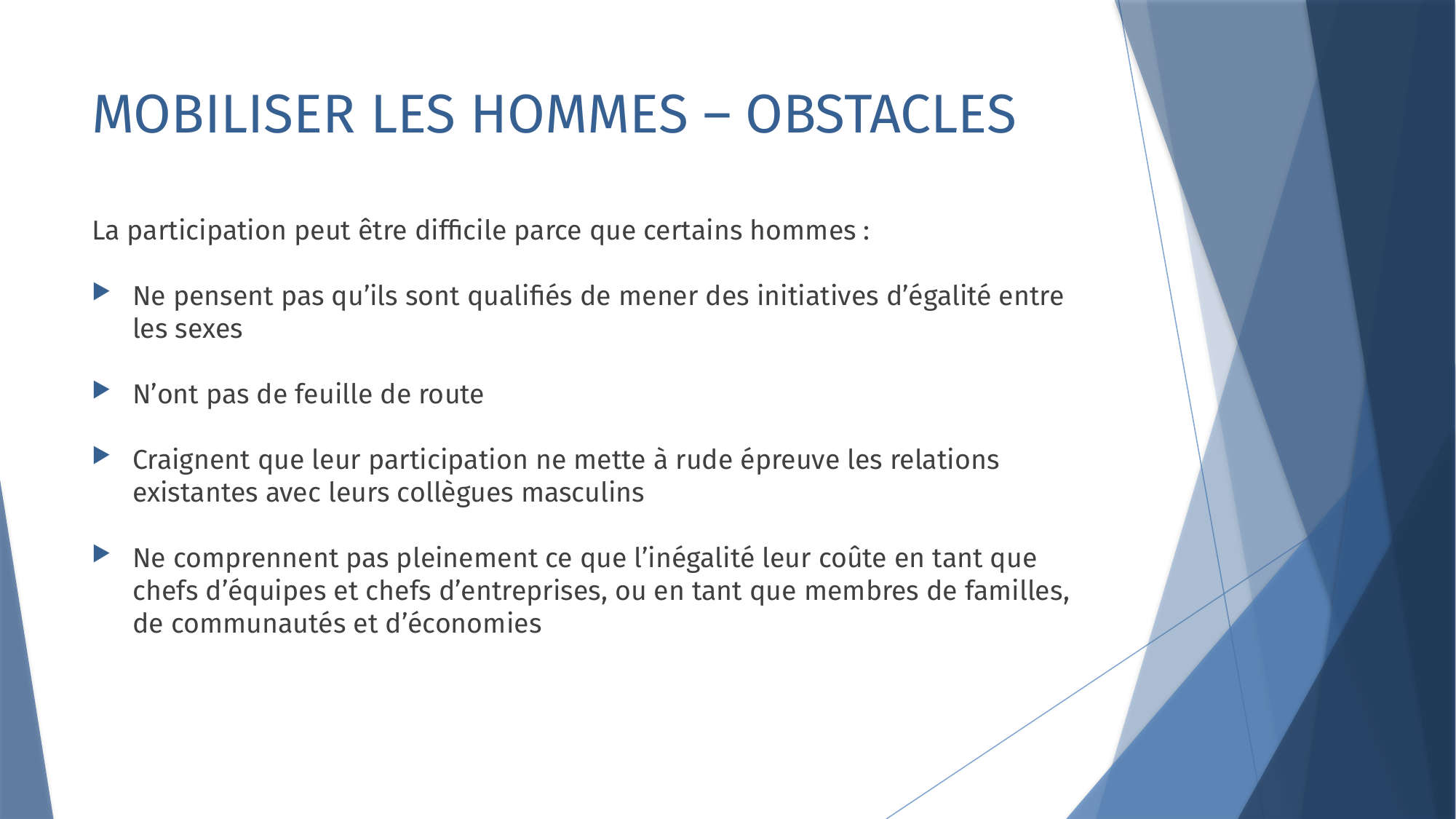

# MOBILISER LES HOMMES – OBSTACLES
La participation peut être difficile parce que certains hommes :

Ne pensent pas qu’ils sont qualifiés de mener des initiatives d’égalité entre les sexes

N’ont pas de feuille de route

Craignent que leur participation ne mette à rude épreuve les relations existantes avec leurs collègues masculins

Ne comprennent pas pleinement ce que l’inégalité leur coûte en tant que chefs d’équipes et chefs d’entreprises, ou en tant que membres de familles, de communautés et d’économies